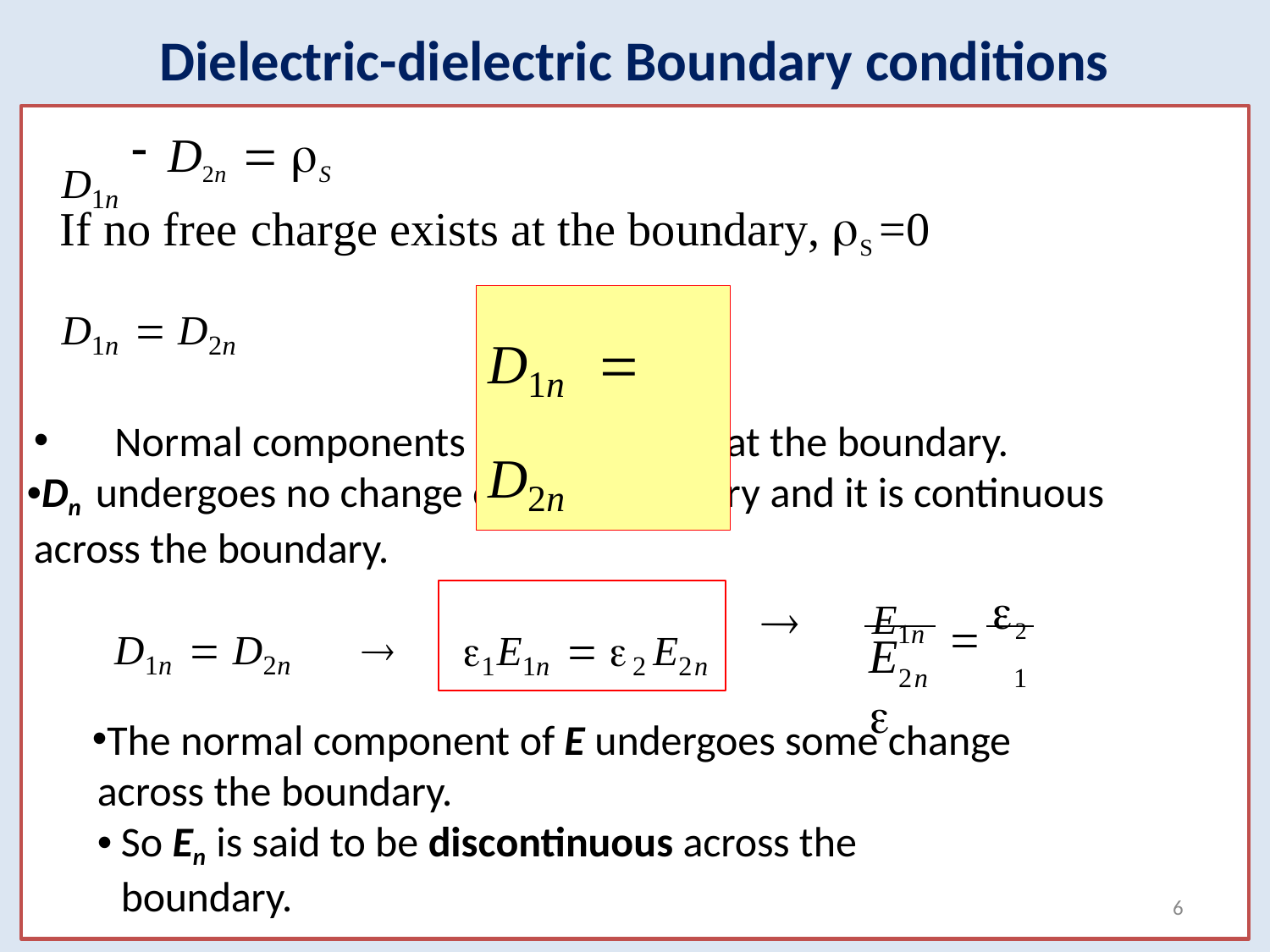

# Dielectric-dielectric Boundary conditions

D2n  = ρS
D1n
If no free charge exists at the boundary, ρS =0
D1n = D2n
D1n	= D2n
Normal components of D are equal at the boundary.
Dn undergoes no change on the boundary and it is continuous  across the boundary.
= ε2
E1n
ε1E1n  = ε2 E2n
→
D1n = D2n	→
E	ε

2n	1
The normal component of E undergoes some change  across the boundary.
So En is said to be discontinuous across the boundary.
6